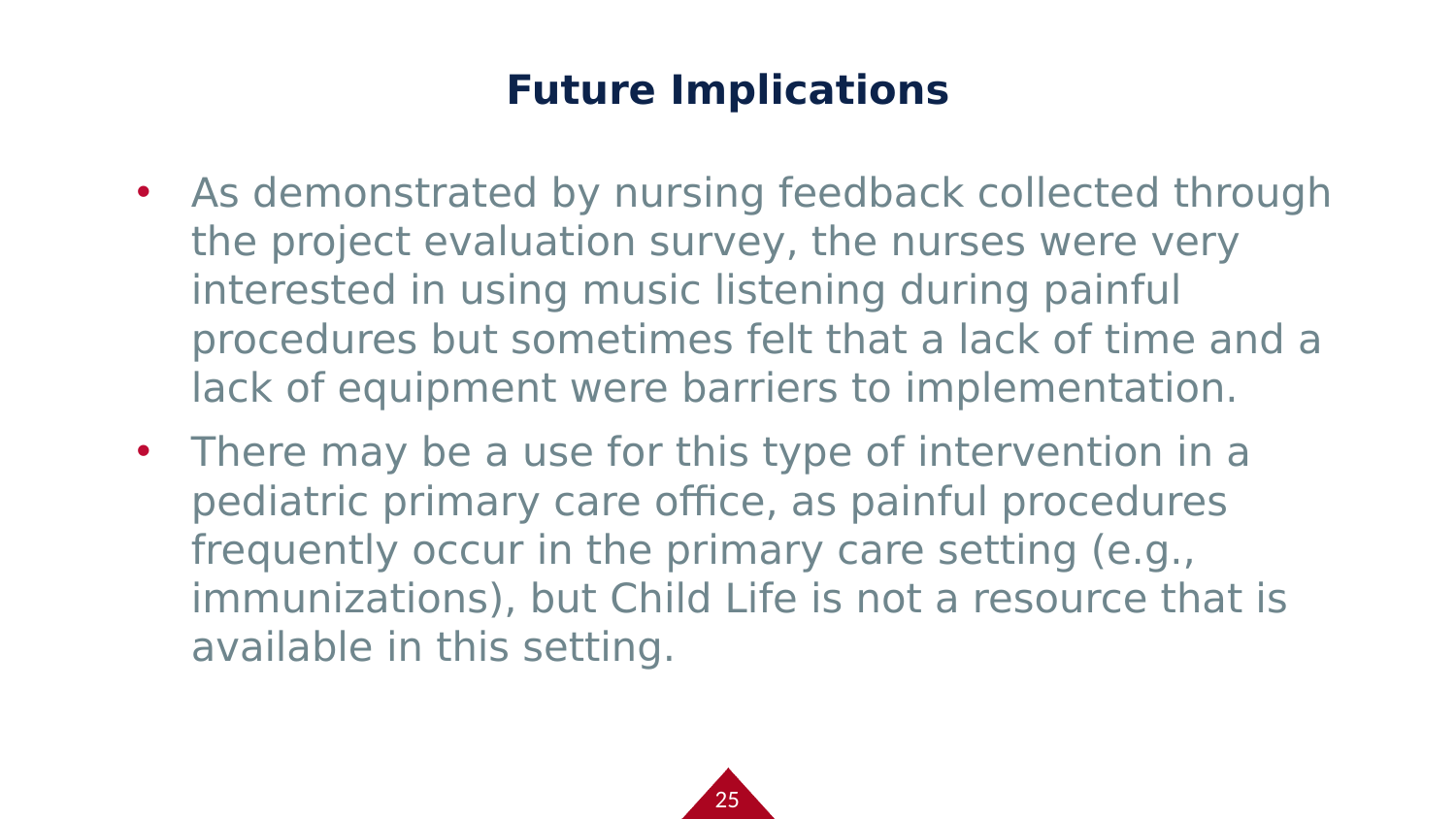

# Future Implications
As demonstrated by nursing feedback collected through the project evaluation survey, the nurses were very interested in using music listening during painful procedures but sometimes felt that a lack of time and a lack of equipment were barriers to implementation.
There may be a use for this type of intervention in a pediatric primary care office, as painful procedures frequently occur in the primary care setting (e.g., immunizations), but Child Life is not a resource that is available in this setting.

25